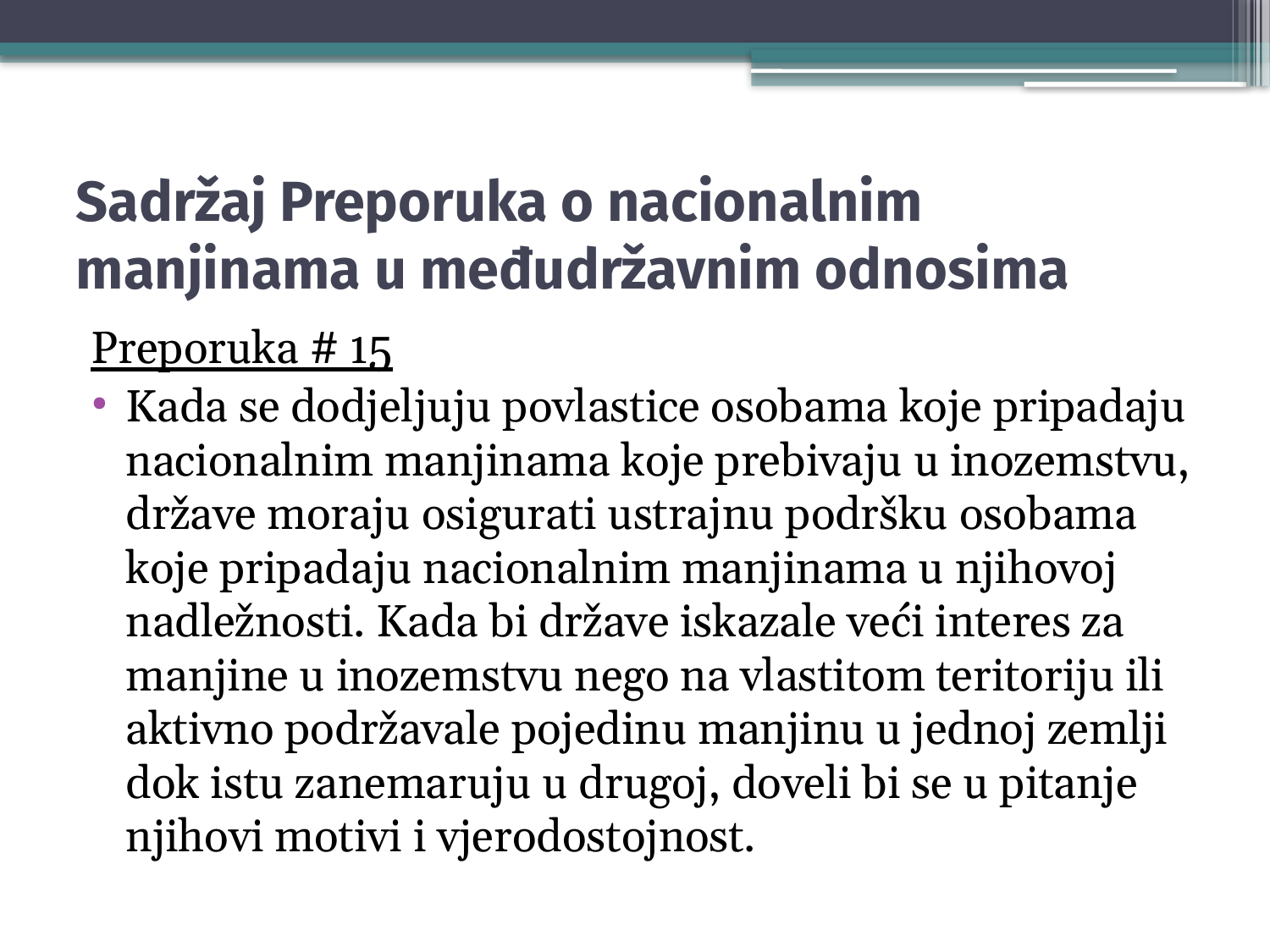

# Sadržaj Preporuka o nacionalnim manjinama u međudržavnim odnosima
Preporuka # 15
Kada se dodjeljuju povlastice osobama koje pripadaju nacionalnim manjinama koje prebivaju u inozemstvu, države moraju osigurati ustrajnu podršku osobama koje pripadaju nacionalnim manjinama u njihovoj nadležnosti. Kada bi države iskazale veći interes za manjine u inozemstvu nego na vlastitom teritoriju ili aktivno podržavale pojedinu manjinu u jednoj zemlji dok istu zanemaruju u drugoj, doveli bi se u pitanje njihovi motivi i vjerodostojnost.